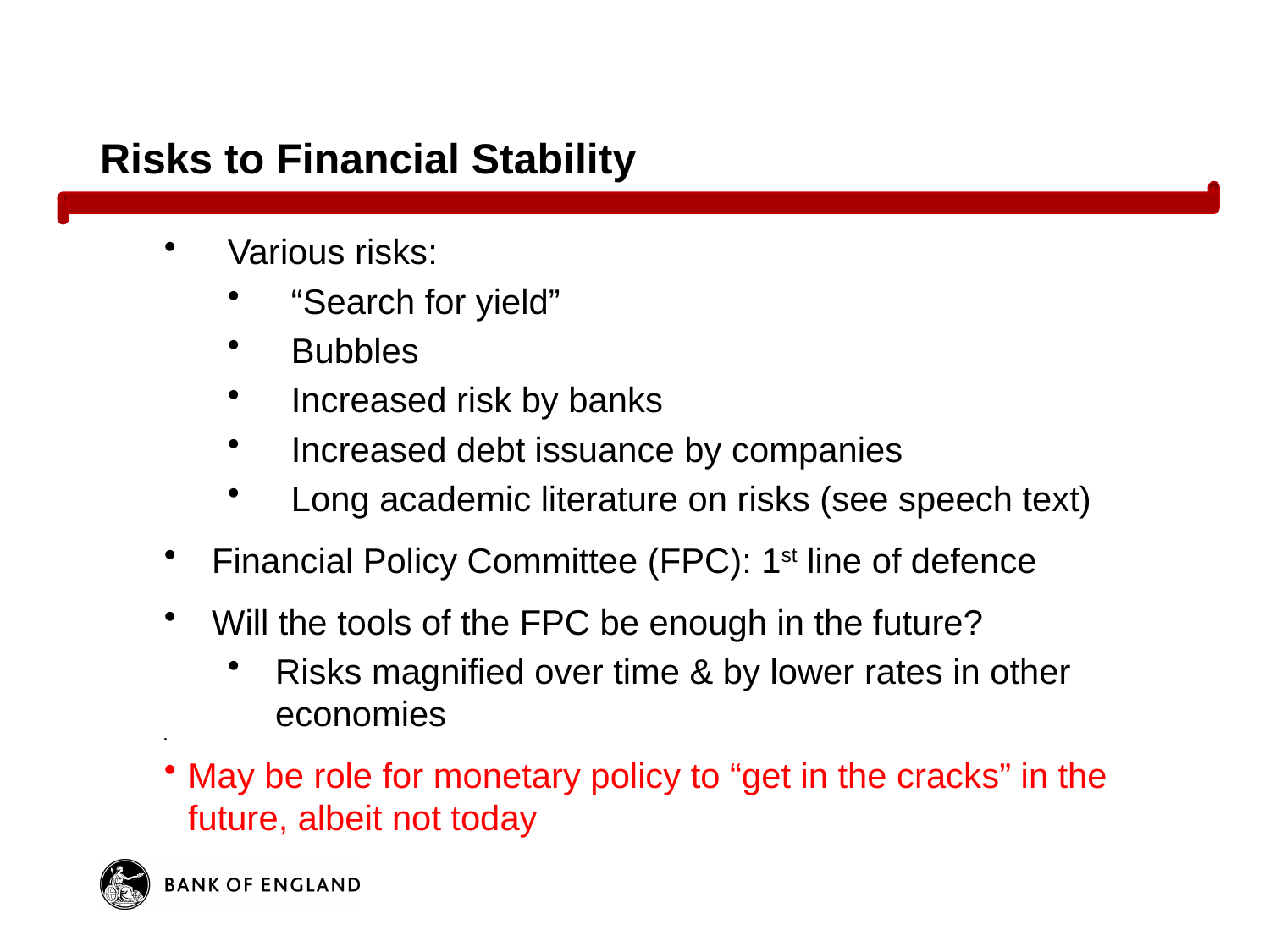

# Risks to Financial Stability
Various risks:
“Search for yield”
Bubbles
Increased risk by banks
Increased debt issuance by companies
Long academic literature on risks (see speech text)

Financial Policy Committee (FPC): 1st line of defence

Will the tools of the FPC be enough in the future?
Risks magnified over time & by lower rates in other economies

May be role for monetary policy to “get in the cracks” in the future, albeit not today